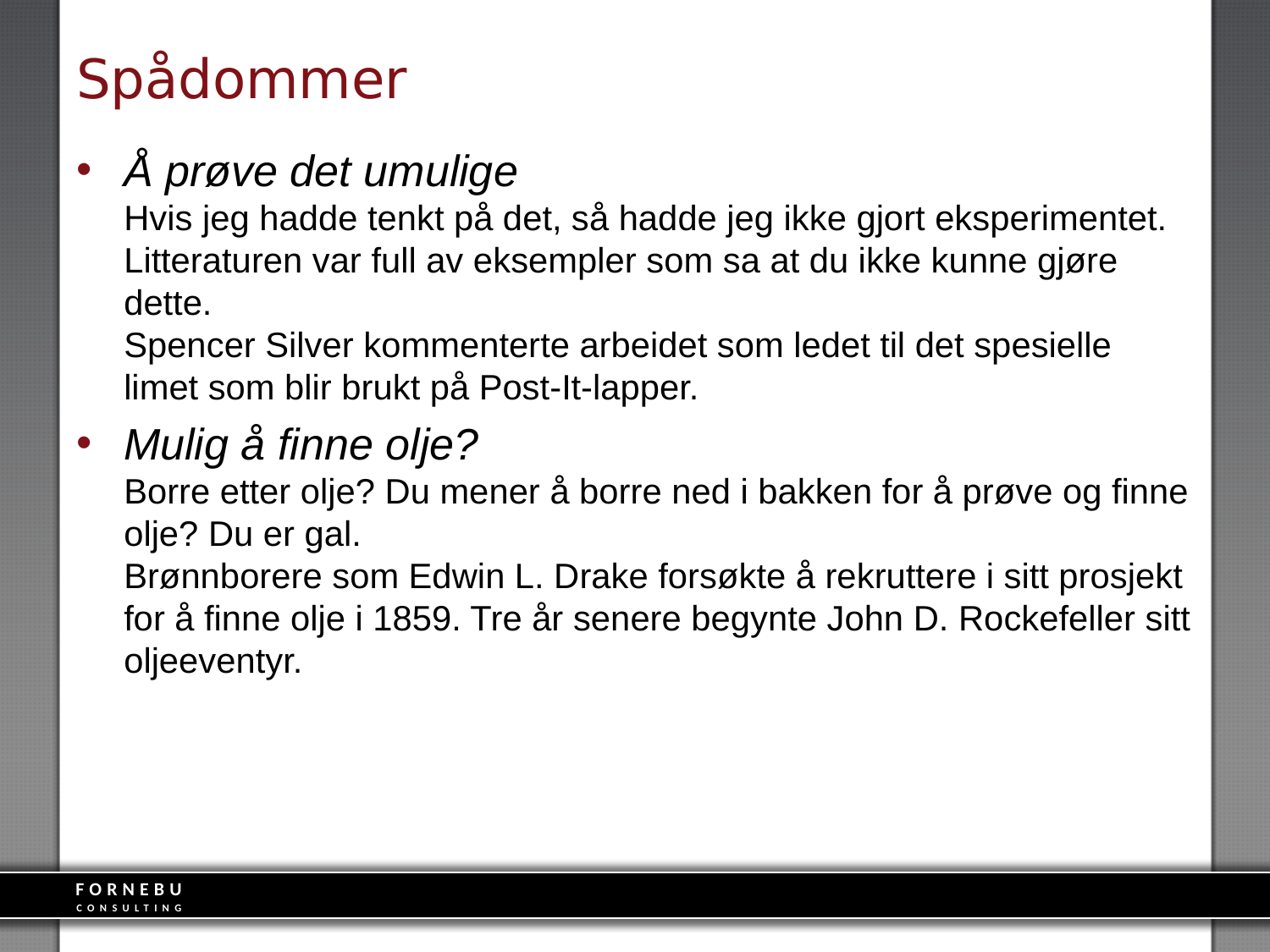

# Spådommer
Å prøve det umulige
Hvis jeg hadde tenkt på det, så hadde jeg ikke gjort eksperimentet. Litteraturen var full av eksempler som sa at du ikke kunne gjøre dette.
Spencer Silver kommenterte arbeidet som ledet til det spesielle limet som blir brukt på Post-It-lapper.
Mulig å finne olje?
Borre etter olje? Du mener å borre ned i bakken for å prøve og finne olje? Du er gal.
Brønnborere som Edwin L. Drake forsøkte å rekruttere i sitt prosjekt for å finne olje i 1859. Tre år senere begynte John D. Rockefeller sitt oljeeventyr.